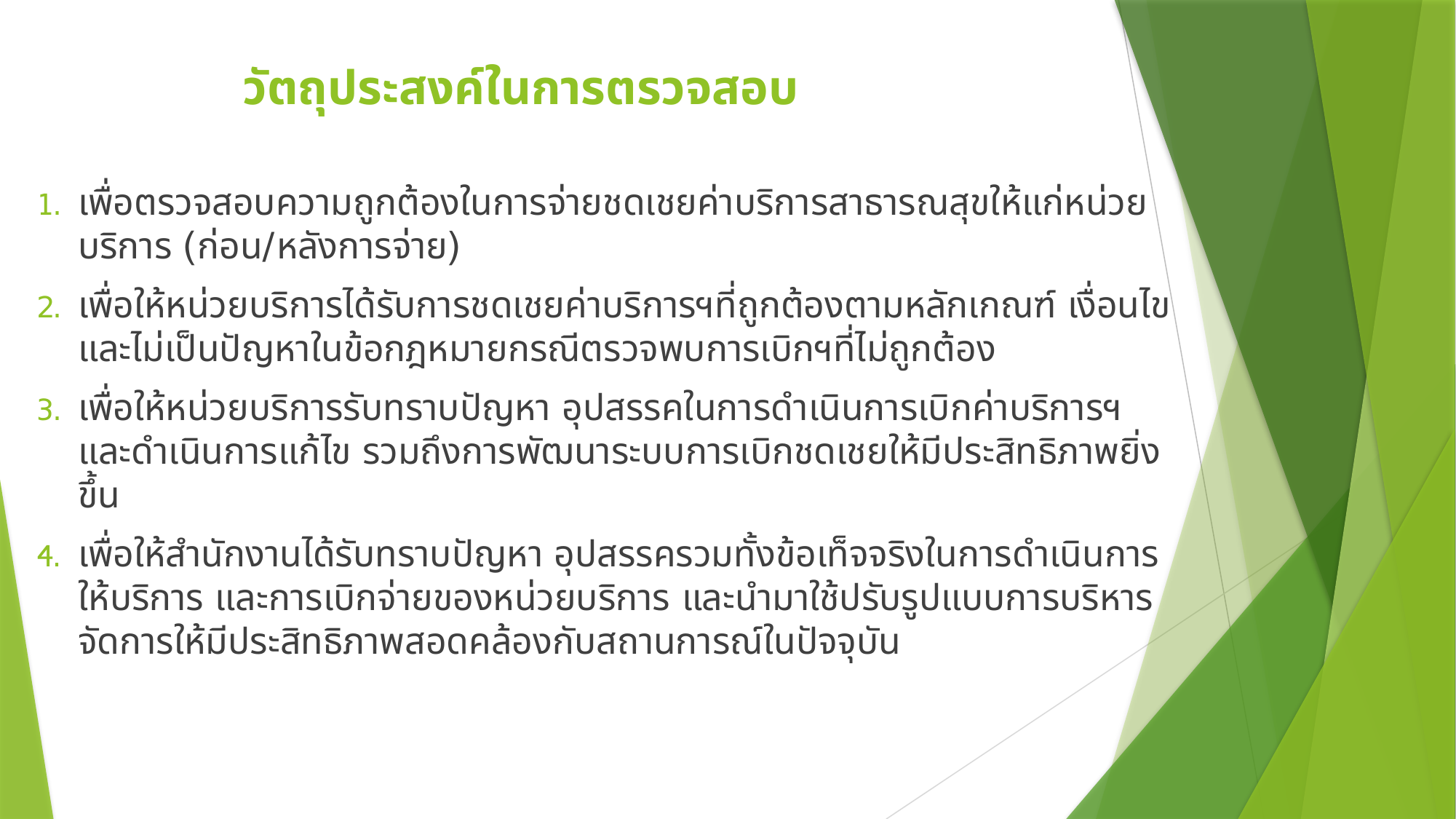

# วัตถุประสงค์ในการตรวจสอบ
เพื่อตรวจสอบความถูกต้องในการจ่ายชดเชยค่าบริการสาธารณสุขให้แก่หน่วยบริการ (ก่อน/หลังการจ่าย)
เพื่อให้หน่วยบริการได้รับการชดเชยค่าบริการฯที่ถูกต้องตามหลักเกณฑ์ เงื่อนไข และไม่เป็นปัญหาในข้อกฎหมายกรณีตรวจพบการเบิกฯที่ไม่ถูกต้อง
เพื่อให้หน่วยบริการรับทราบปัญหา อุปสรรคในการดำเนินการเบิกค่าบริการฯ และดำเนินการแก้ไข รวมถึงการพัฒนาระบบการเบิกชดเชยให้มีประสิทธิภาพยิ่งขึ้น
เพื่อให้สำนักงานได้รับทราบปัญหา อุปสรรครวมทั้งข้อเท็จจริงในการดำเนินการให้บริการ และการเบิกจ่ายของหน่วยบริการ และนำมาใช้ปรับรูปแบบการบริหารจัดการให้มีประสิทธิภาพสอดคล้องกับสถานการณ์ในปัจจุบัน